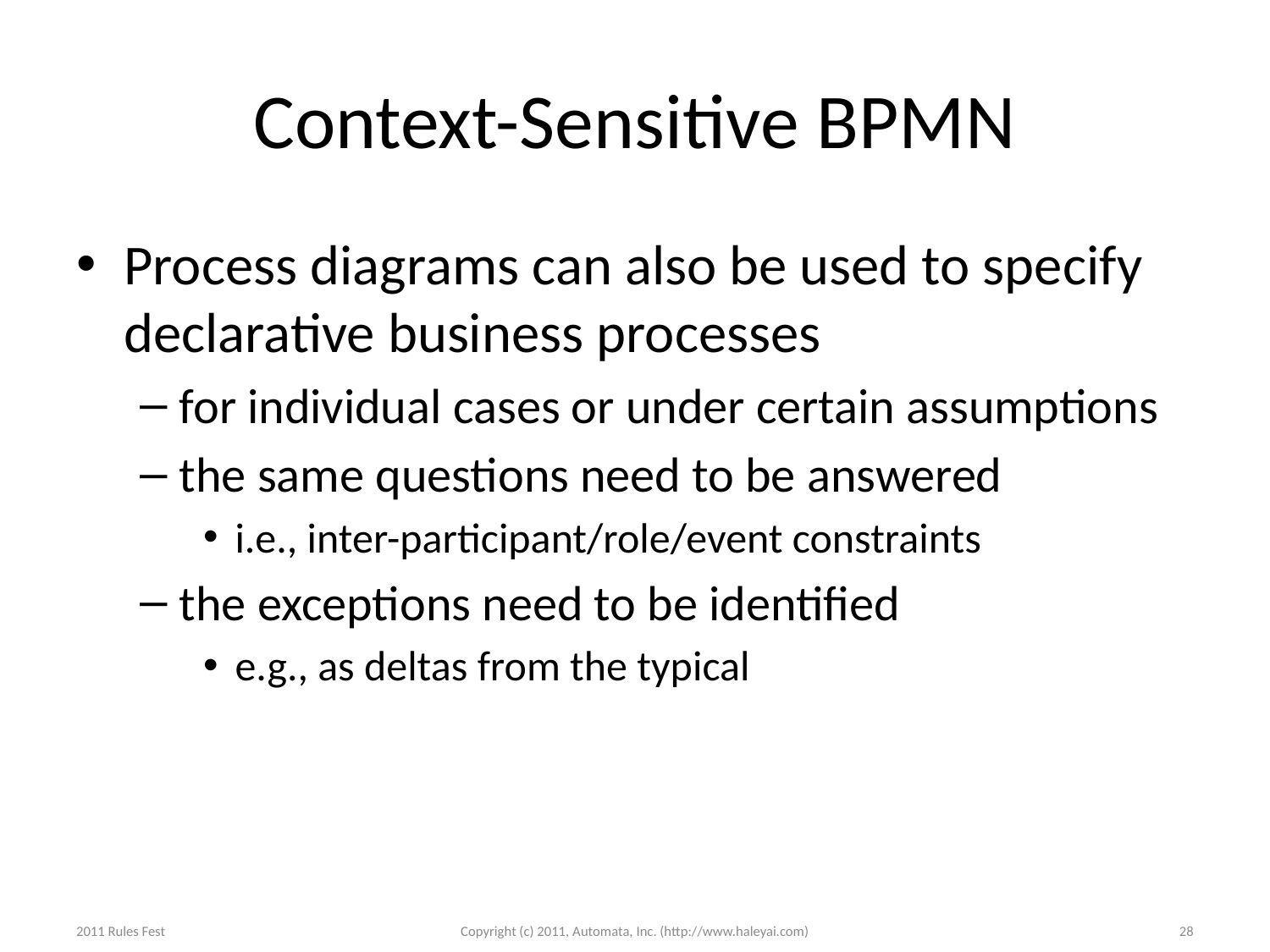

# Context-Sensitive BPMN
Process diagrams can also be used to specify declarative business processes
for individual cases or under certain assumptions
the same questions need to be answered
i.e., inter-participant/role/event constraints
the exceptions need to be identified
e.g., as deltas from the typical
2011 Rules Fest
Copyright (c) 2011, Automata, Inc. (http://www.haleyai.com)
28